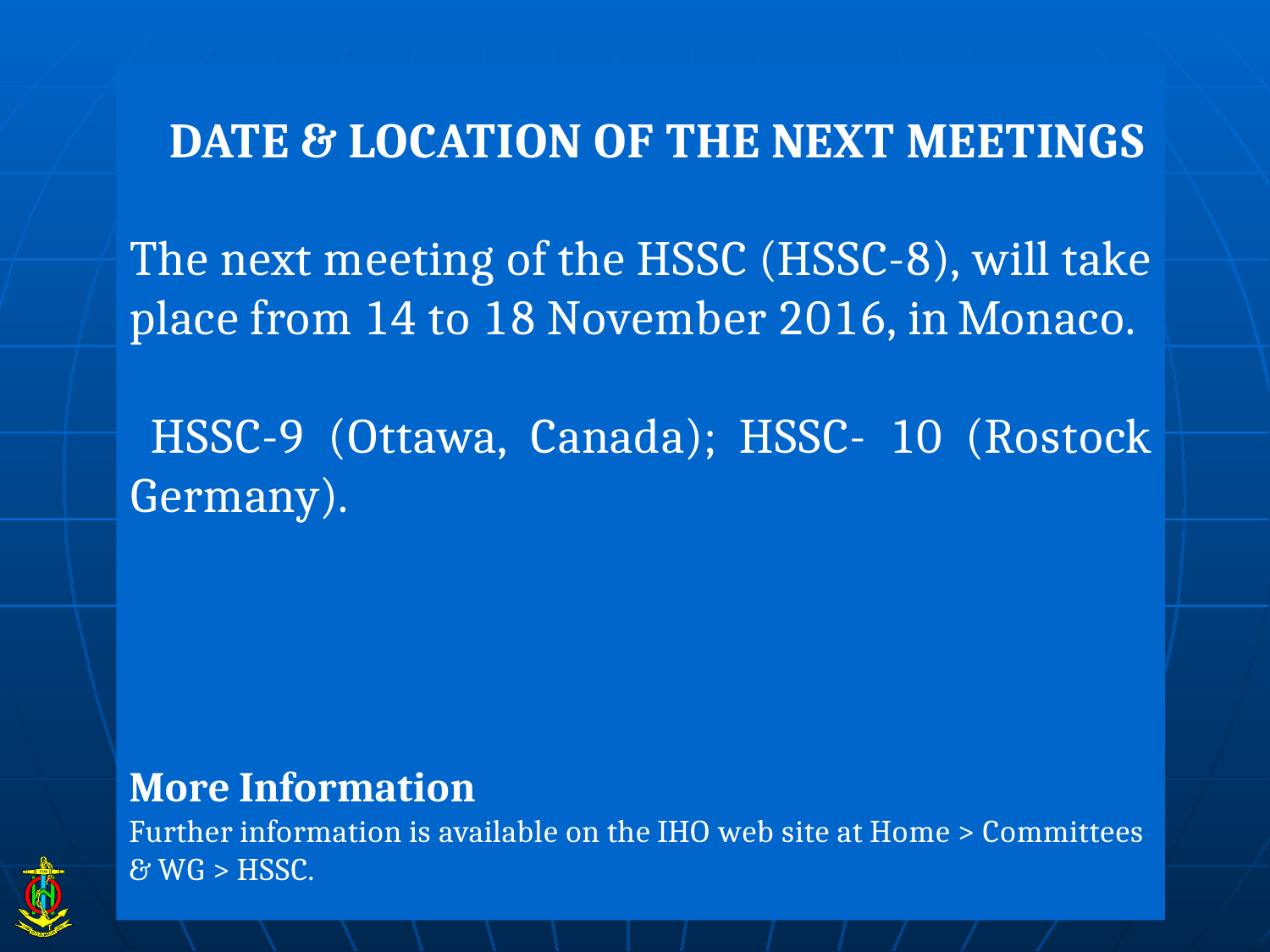

DATE & LOCATION OF THE NEXT MEETINGS

The next meeting of the HSSC (HSSC-8), will take place from 14 to 18 November 2016, in Monaco.

 HSSC-9 (Ottawa, Canada); HSSC- 10 (Rostock Germany).

More Information
Further information is available on the IHO web site at Home > Committees & WG > HSSC.